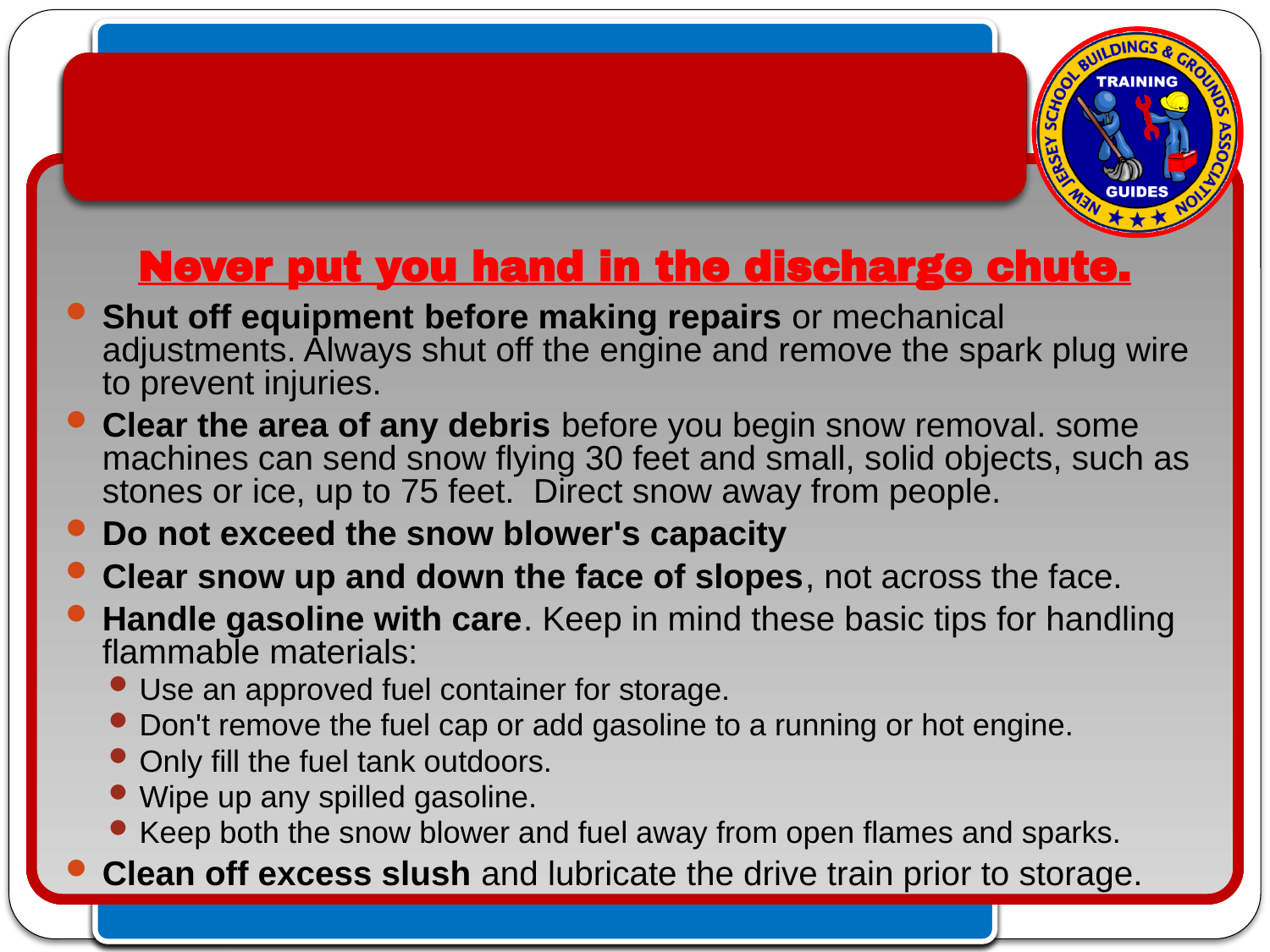

#
Never put you hand in the discharge chute.
Shut off equipment before making repairs or mechanical adjustments. Always shut off the engine and remove the spark plug wire to prevent injuries.
Clear the area of any debris before you begin snow removal. some machines can send snow flying 30 feet and small, solid objects, such as stones or ice, up to 75 feet.  Direct snow away from people.
Do not exceed the snow blower's capacity
Clear snow up and down the face of slopes, not across the face.
Handle gasoline with care. Keep in mind these basic tips for handling flammable materials:
Use an approved fuel container for storage.
Don't remove the fuel cap or add gasoline to a running or hot engine.
Only fill the fuel tank outdoors.
Wipe up any spilled gasoline.
Keep both the snow blower and fuel away from open flames and sparks.
Clean off excess slush and lubricate the drive train prior to storage.